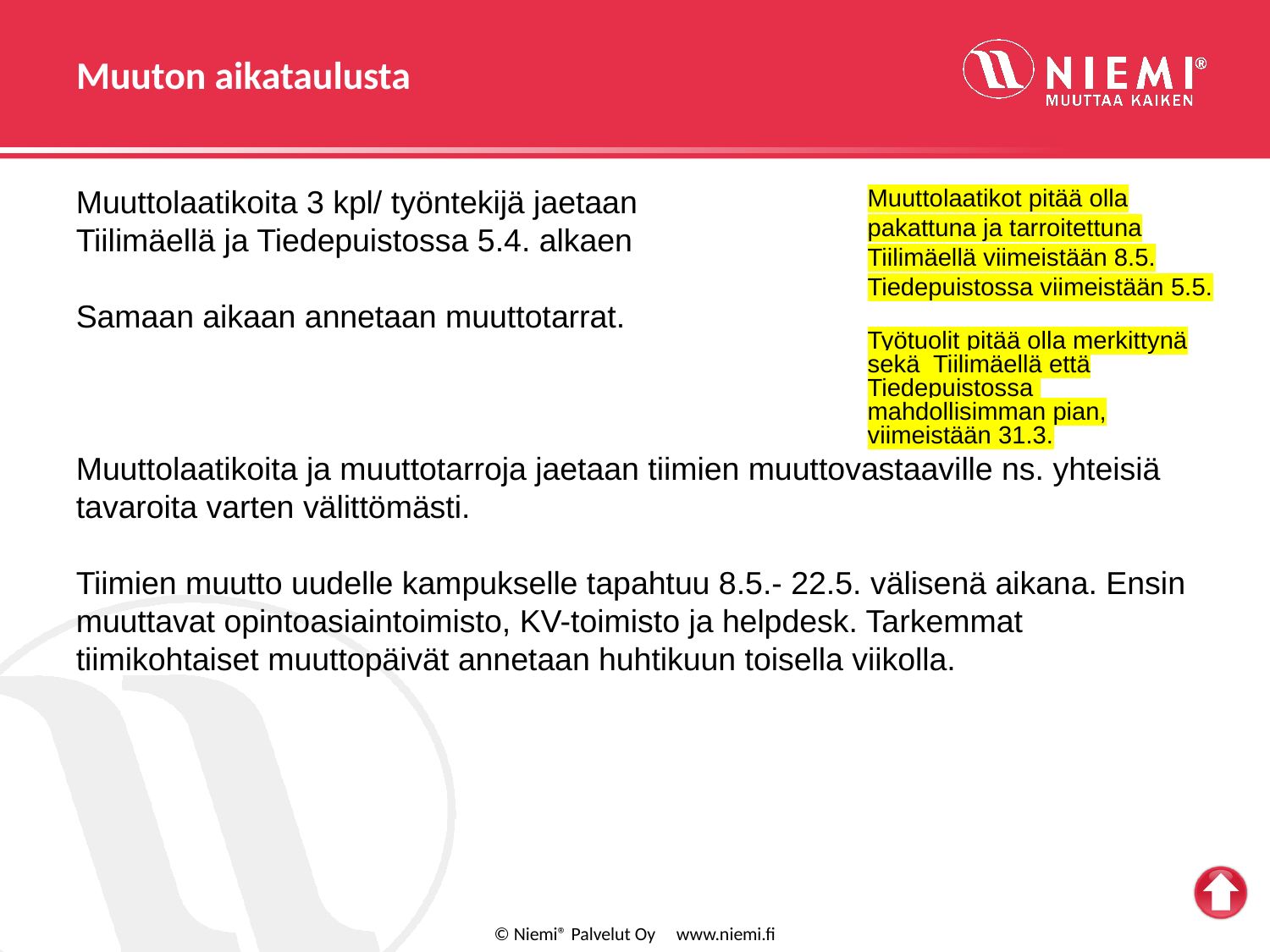

# Muuton aikataulusta
Muuttolaatikoita 3 kpl/ työntekijä jaetaan
Tiilimäellä ja Tiedepuistossa 5.4. alkaen

Samaan aikaan annetaan muuttotarrat.

Muuttolaatikoita ja muuttotarroja jaetaan tiimien muuttovastaaville ns. yhteisiä tavaroita varten välittömästi.

Tiimien muutto uudelle kampukselle tapahtuu 8.5.- 22.5. välisenä aikana. Ensin muuttavat opintoasiaintoimisto, KV-toimisto ja helpdesk. Tarkemmat tiimikohtaiset muuttopäivät annetaan huhtikuun toisella viikolla.

Muuttolaatikot pitää olla pakattuna ja tarroitettuna
Tiilimäellä viimeistään 8.5.
Tiedepuistossa viimeistään 5.5.

Työtuolit pitää olla merkittynä sekä  Tiilimäellä että Tiedepuistossa
mahdollisimman pian, viimeistään 31.3.